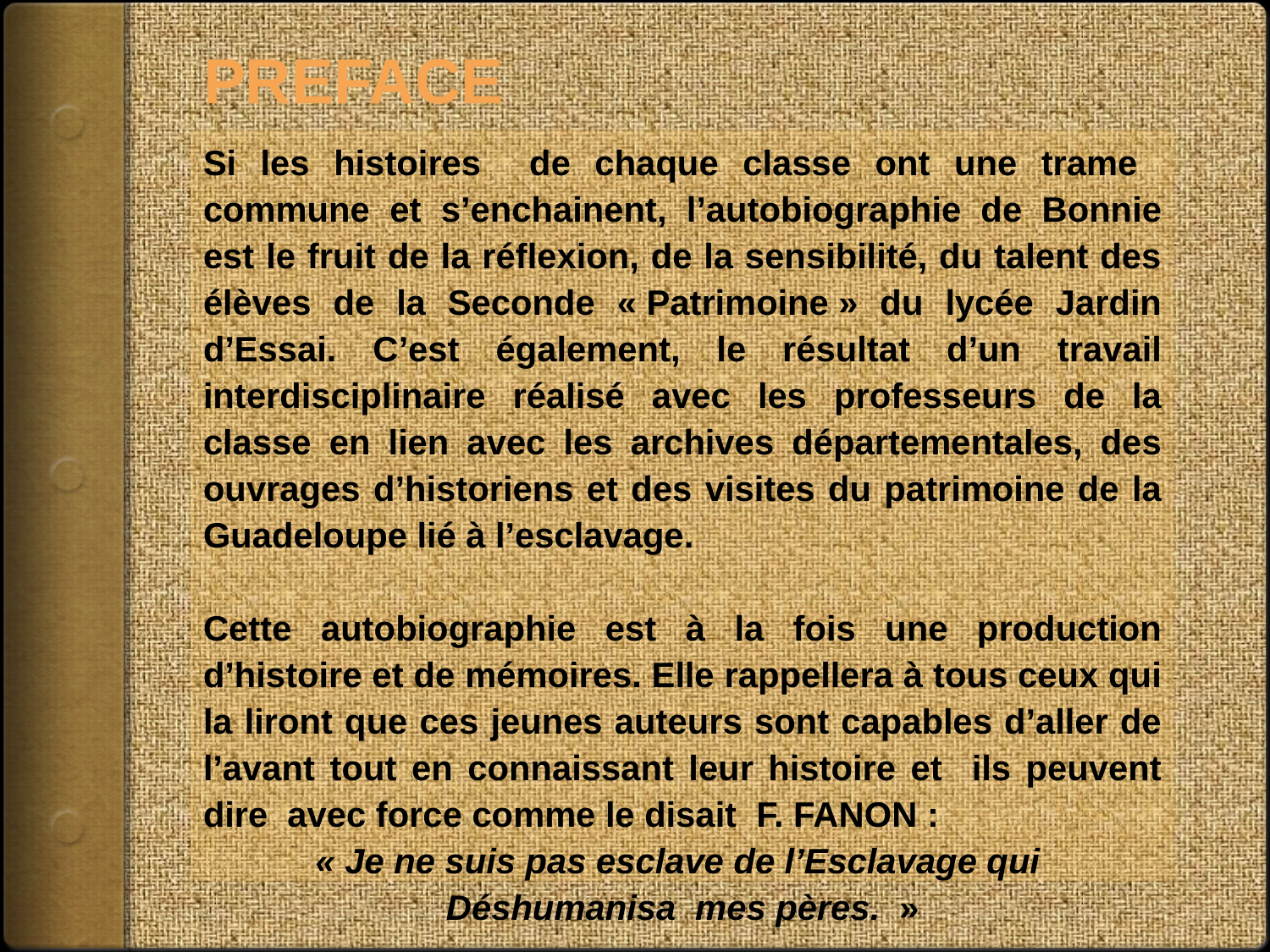

# PREFACE
Si les histoires  de chaque classe ont une trame  commune et s’enchainent, l’autobiographie de Bonnie est le fruit de la réflexion, de la sensibilité, du talent des élèves de la Seconde « Patrimoine » du lycée Jardin d’Essai. C’est également, le résultat d’un travail interdisciplinaire réalisé avec les professeurs de la classe en lien avec les archives départementales, des ouvrages d’historiens et des visites du patrimoine de la Guadeloupe lié à l’esclavage.

Cette autobiographie est à la fois une production d’histoire et de mémoires. Elle rappellera à tous ceux qui la liront que ces jeunes auteurs sont capables d’aller de l’avant tout en connaissant leur histoire et  ils peuvent dire  avec force comme le disait  F. FANON :
« Je ne suis pas esclave de l’Esclavage qui
Déshumanisa  mes pères.  »